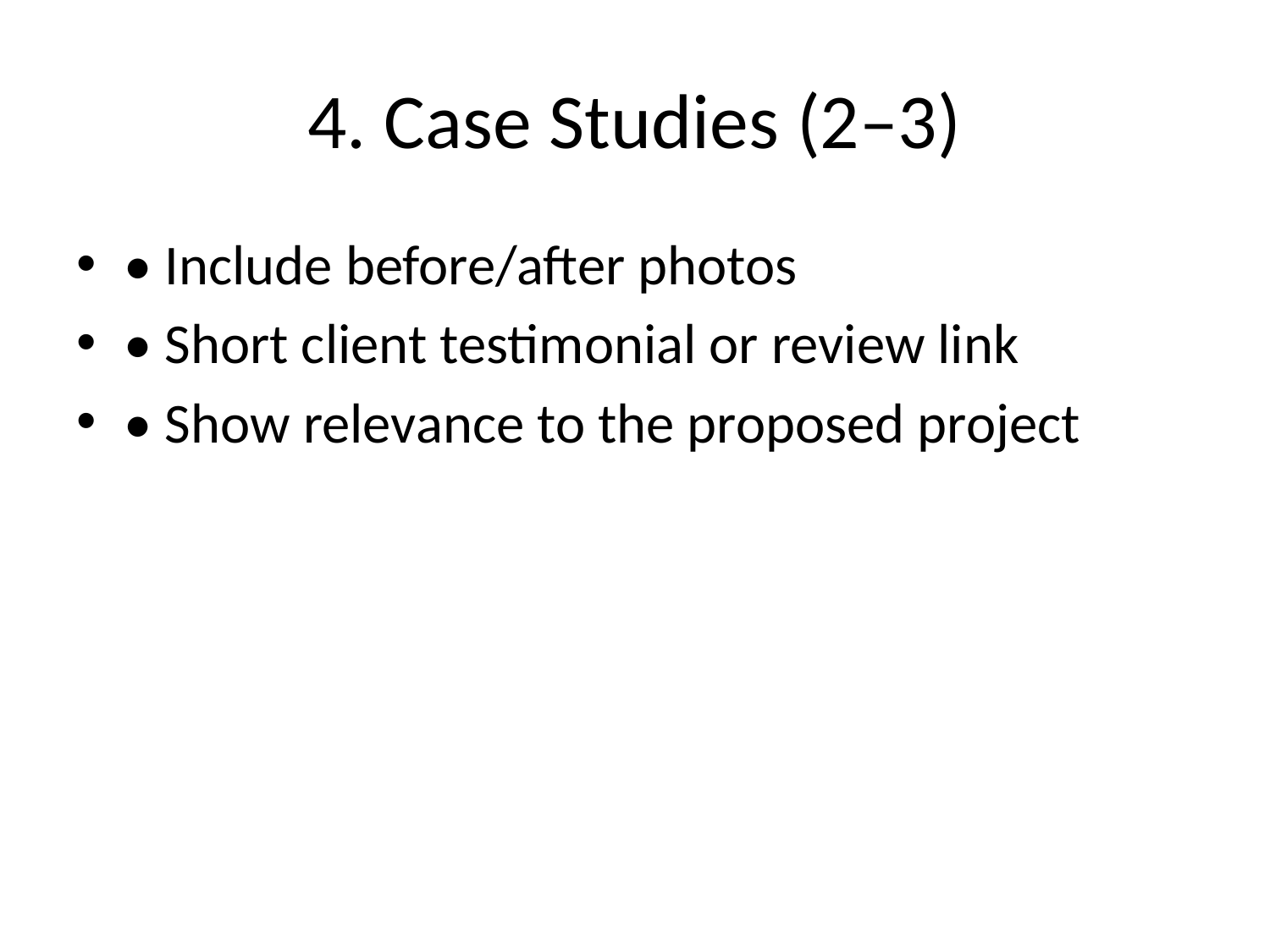

# 4. Case Studies (2–3)
• Include before/after photos
• Short client testimonial or review link
• Show relevance to the proposed project